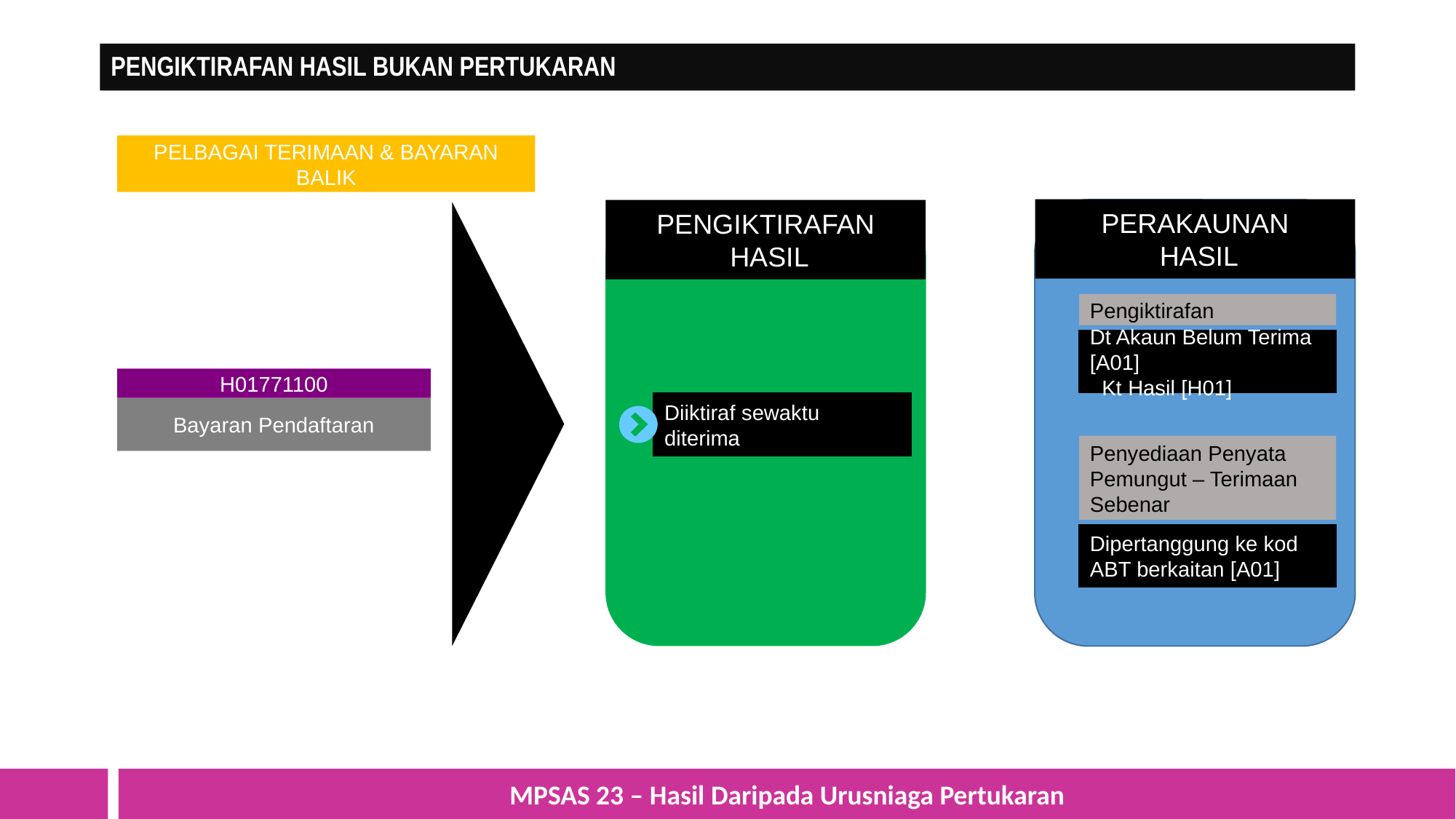

# PENGIKTIRAFAN HASIL BUKAN PERTUKARAN
PELBAGAI TERIMAAN & BAYARAN BALIK
PERAKAUNAN
 HASIL

PENGIKTIRAFAN
 HASIL

Pengiktirafan
Dt Akaun Belum Terima [A01]
  Kt Hasil [H01]

H01771100
Diiktiraf sewaktu diterima
Bayaran Pendaftaran

Penyediaan Penyata Pemungut – Terimaan Sebenar
Dipertanggung ke kod ABT berkaitan [A01]

MPSAS 23 – Hasil Daripada Urusniaga Pertukaran